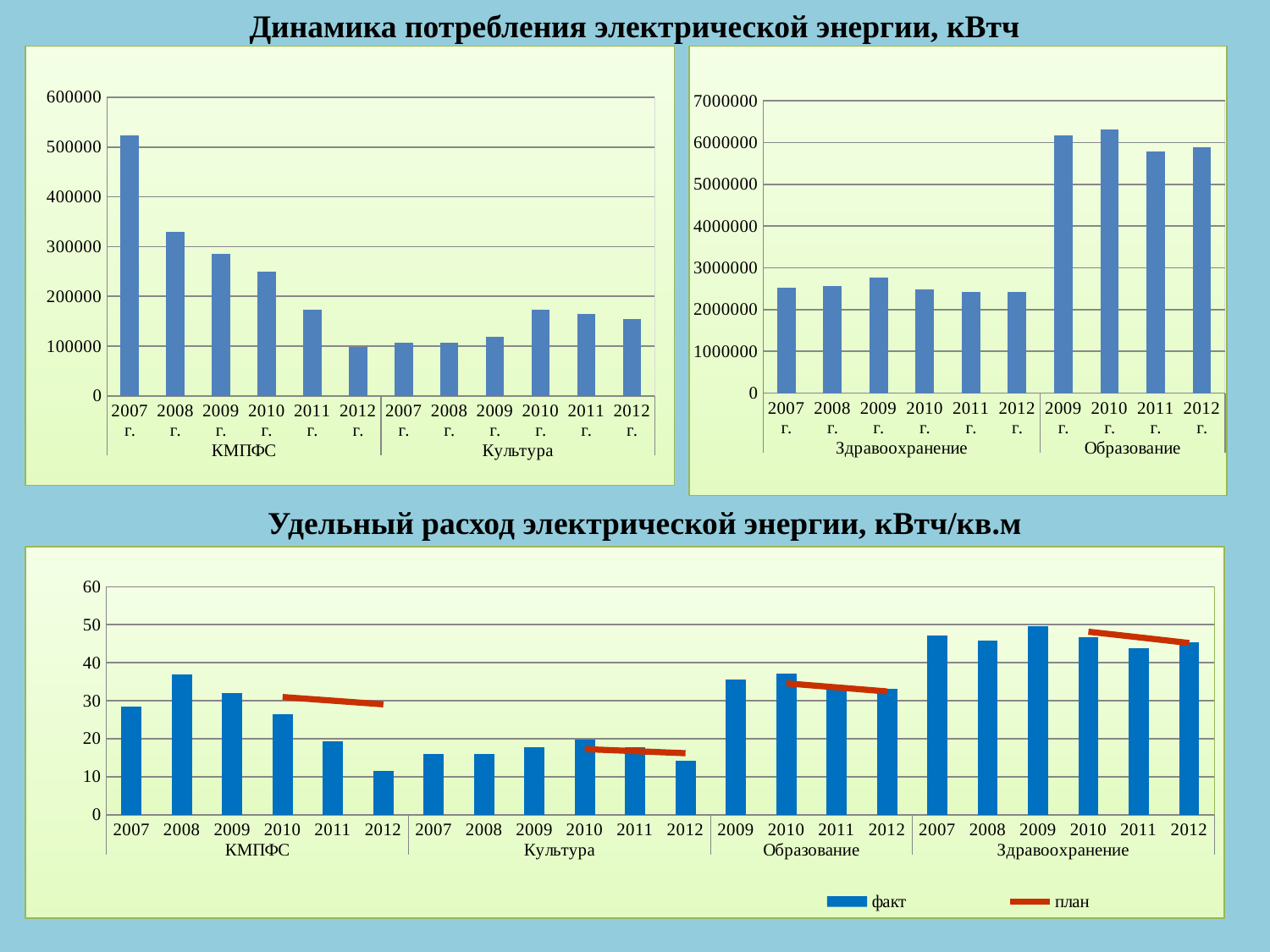

Динамика потребления электрической энергии, кВтч

### Chart

| Category |  |
|---|---|
| 2007 г. | 524117.0 |
| 2008 г. | 329625.32 |
| 2009 г. | 285229.68 |
| 2010 г. | 249486.0 |
| 2011 г. | 173880.0 |
| 2012 г. | 97740.0 |
| 2007 г. | 106553.0 |
| 2008 г. | 107229.56 |
| 2009 г. | 118770.2 |
| 2010 г. | 172931.0 |
| 2011 г. | 164001.0 |
| 2012 г. | 154332.0 |

### Chart

| Category |  |
|---|---|
| 2007 г. | 2527991.3600000003 |
| 2008 г. | 2566128.96 |
| 2009 г. | 2766756.96 |
| 2010 г. | 2474429.06 |
| 2011 г. | 2414100.4080000008 |
| 2012 г. | 2413203.9409999987 |
| 2009 г. | 6176042.0 |
| 2010 г. | 6316524.0 |
| 2011 г. | 5778746.0 |
| 2012 г. | 5893072.0 |
Удельный расход электрической энергии, кВтч/кв.м

### Chart

| Category | факт | план |
|---|---|---|
| 2007 | 28.56456931084285 | None |
| 2008 | 36.90717036904331 | None |
| 2009 | 31.936322106771723 | None |
| 2010 | 26.49708993585113 | 30.978232443568576 |
| 2011 | 19.350100155797907 | 30.02014278036541 |
| 2012 | 11.52091658120867 | 29.06205311716229 |
| 2007 | 15.975920594938241 | None |
| 2008 | 16.077359961616914 | None |
| 2009 | 17.807694614369677 | None |
| 2010 | 19.687941163076676 | 17.273463775938584 |
| 2011 | 17.88724559911001 | 16.73923293750747 |
| 2012 | 14.295956648603585 | 16.205002099076406 |
| 2009 | 35.65245100274718 | None |
| 2010 | 37.15351020372151 | 34.582877472664755 |
| 2011 | 33.01470844485833 | 33.51330394258241 |
| 2012 | 33.18571044033459 | 32.44373041249998 |
| 2007 | 47.10057273597888 | None |
| 2008 | 45.71450641146684 | None |
| 2009 | 49.65170691613742 | None |
| 2010 | 46.786121263573456 | 48.162155708653344 |
| 2011 | 43.830574966411284 | 46.672604501169175 |
| 2012 | 45.27740038125115 | 45.183053293685056 |